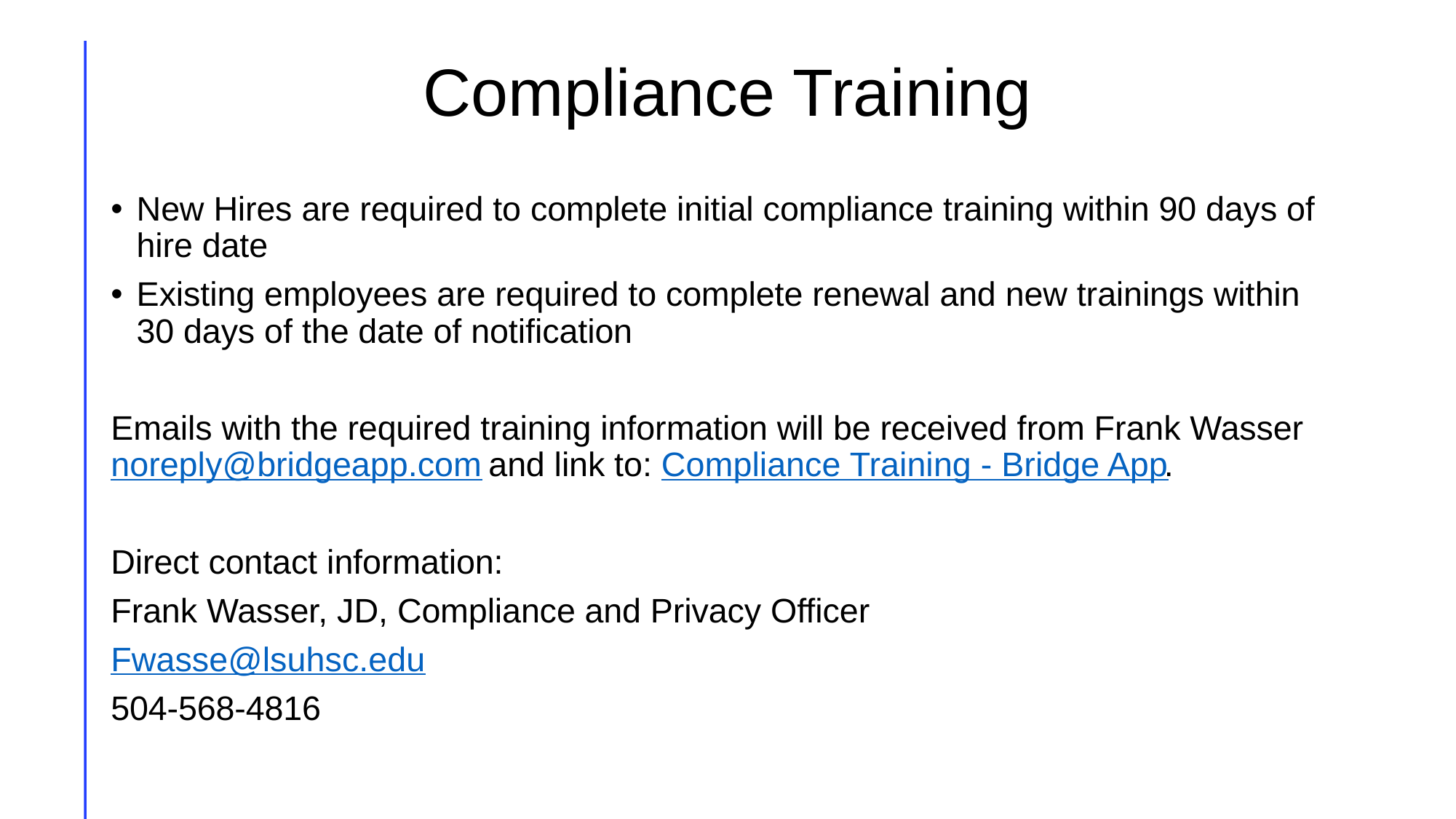

# Compliance Training
New Hires are required to complete initial compliance training within 90 days of hire date
Existing employees are required to complete renewal and new trainings within 30 days of the date of notification

Emails with the required training information will be received from Frank Wasser noreply@bridgeapp.com and link to: Compliance Training - Bridge App.

Direct contact information:
Frank Wasser, JD, Compliance and Privacy Officer
Fwasse@lsuhsc.edu
504-568-4816